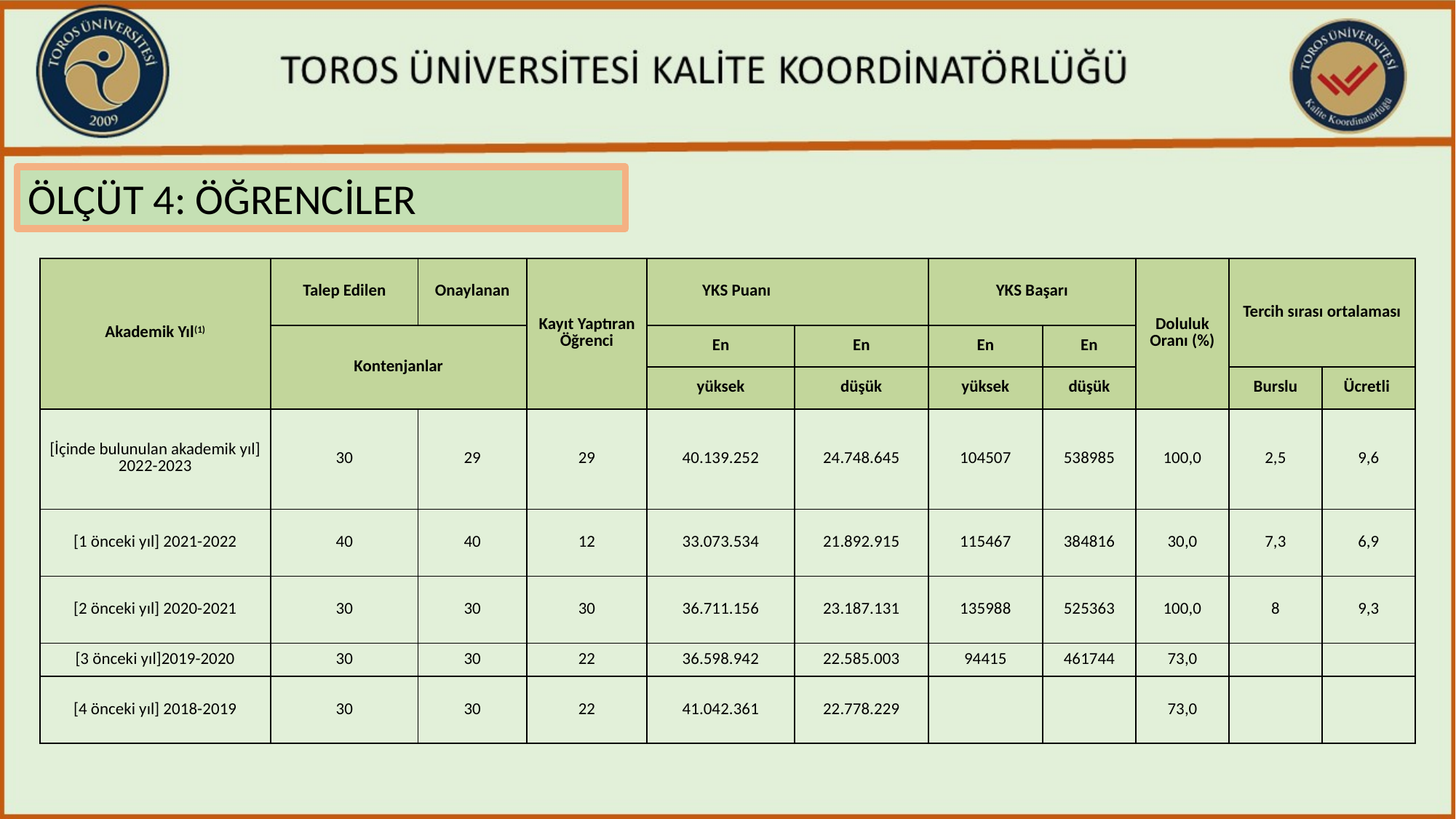

ÖLÇÜT 4: ÖĞRENCİLER
| Akademik Yıl(1) | Talep Edilen | Onaylanan | Kayıt Yaptıran Öğrenci | YKS Puanı |  | YKS Başarı |  | Doluluk Oranı (%) | Tercih sırası ortalaması |  |
| --- | --- | --- | --- | --- | --- | --- | --- | --- | --- | --- |
|  | Kontenjanlar |  |  | En | En | En | En |  |  |  |
|  |  |  |  | yüksek | düşük | yüksek | düşük |  | Burslu | Ücretli |
| [İçinde bulunulan akademik yıl] 2022-2023 | 30 | 29 | 29 | 40.139.252 | 24.748.645 | 104507 | 538985 | 100,0 | 2,5 | 9,6 |
| [1 önceki yıl] 2021-2022 | 40 | 40 | 12 | 33.073.534 | 21.892.915 | 115467 | 384816 | 30,0 | 7,3 | 6,9 |
| [2 önceki yıl] 2020-2021 | 30 | 30 | 30 | 36.711.156 | 23.187.131 | 135988 | 525363 | 100,0 | 8 | 9,3 |
| [3 önceki yıl]2019-2020 | 30 | 30 | 22 | 36.598.942 | 22.585.003 | 94415 | 461744 | 73,0 |  |  |
| [4 önceki yıl] 2018-2019 | 30 | 30 | 22 | 41.042.361 | 22.778.229 |  |  | 73,0 |  |  |